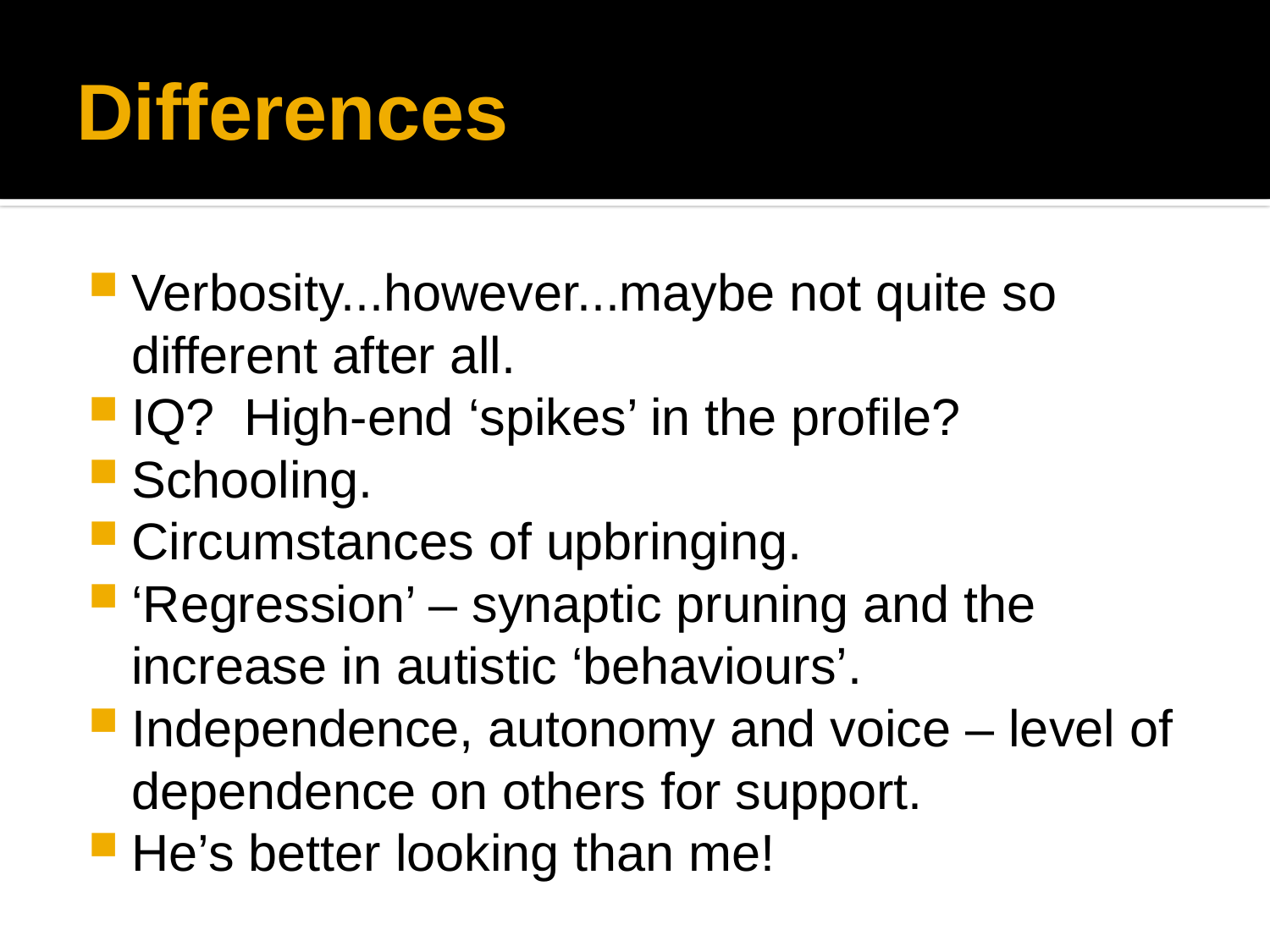

# Differences
Verbosity...however...maybe not quite so different after all.
IQ?  High-end ‘spikes’ in the profile?
Schooling.
Circumstances of upbringing.
‘Regression’ – synaptic pruning and the increase in autistic ‘behaviours’.
Independence, autonomy and voice – level of dependence on others for support.
He’s better looking than me!